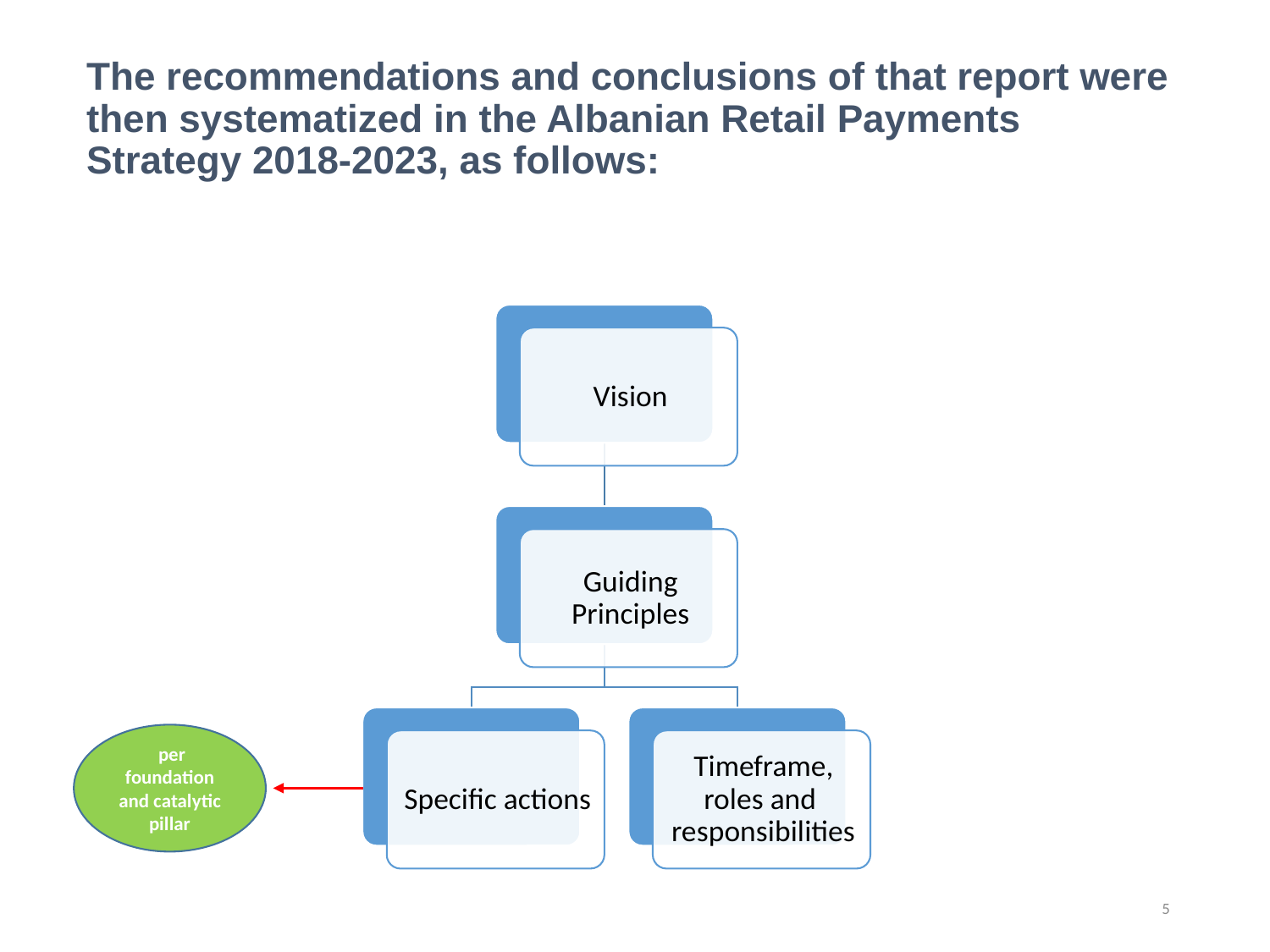

The recommendations and conclusions of that report were then systematized in the Albanian Retail Payments Strategy 2018-2023, as follows:
Vision
Guiding Principles
Specific actions
Timeframe, roles and  responsibilities
 per foundation and catalytic pillar
5